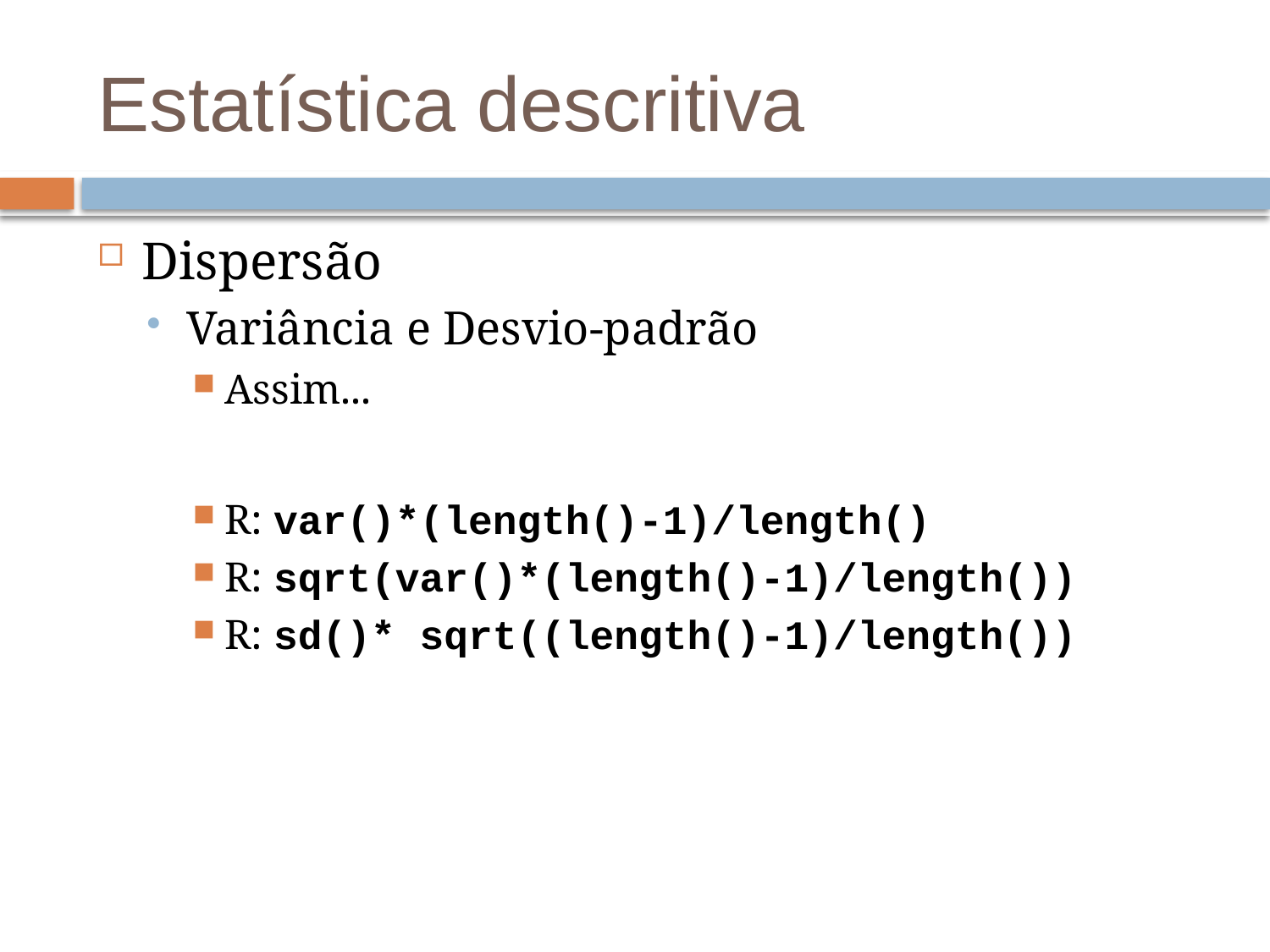

# Estatística descritiva
Dispersão
Variância e Desvio-padrão
Assim...

R: var()*(length()-1)/length()
R: sqrt(var()*(length()-1)/length())
R: sd()* sqrt((length()-1)/length())